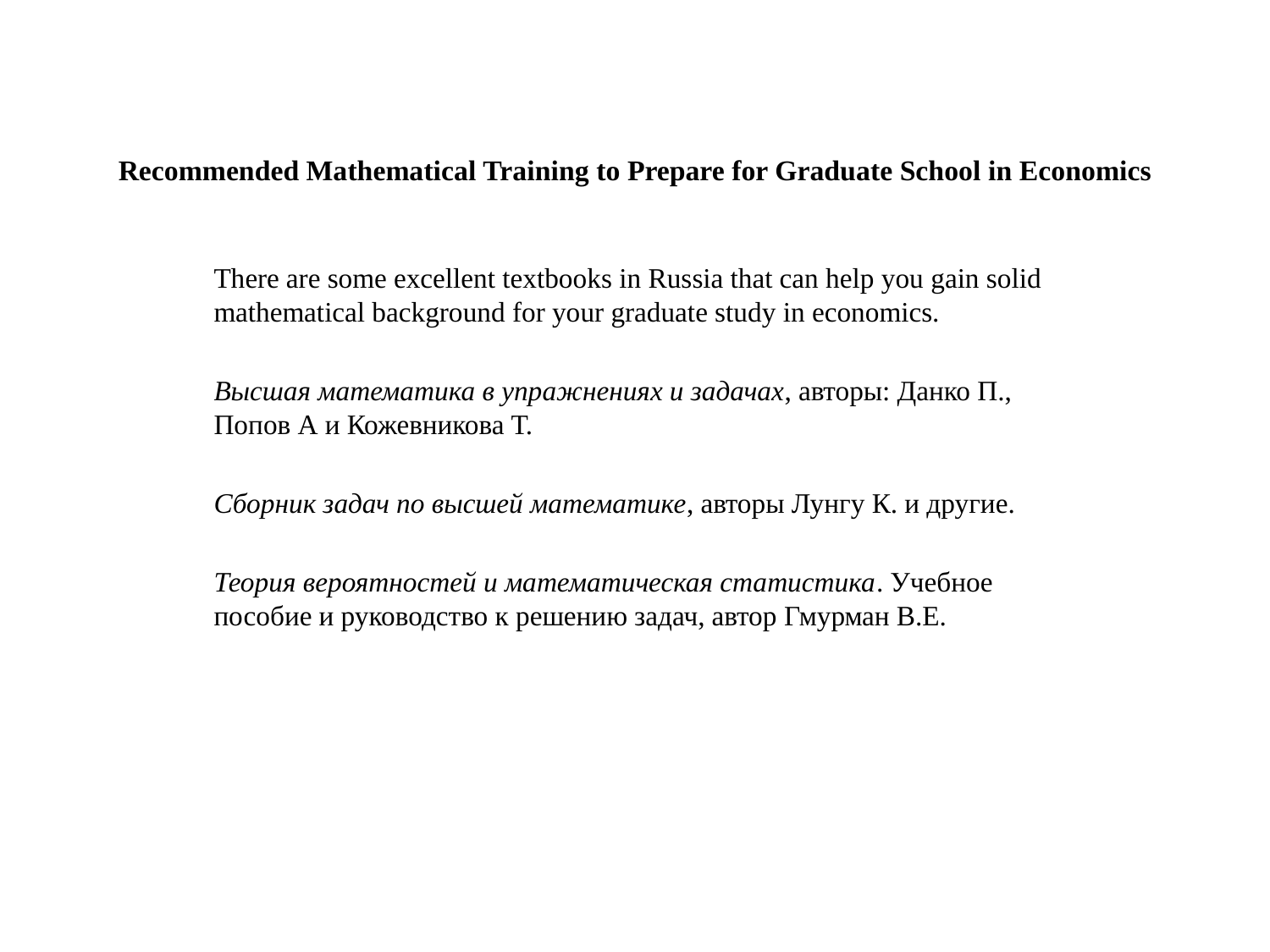

# Recommended Mathematical Training to Prepare for Graduate School in Economics
There are some excellent textbooks in Russia that can help you gain solid mathematical background for your graduate study in economics.

Высшая математика в упражнениях и задачах, aвторы: Данко П., Попов А и Кожевникова Т.

Сборник задач по высшей математике, авторы Лунгу К. и другие.

Теория вероятностей и математическая статистика. Учебное пособие и руководство к решению задач, автор Гмурман В.Е.